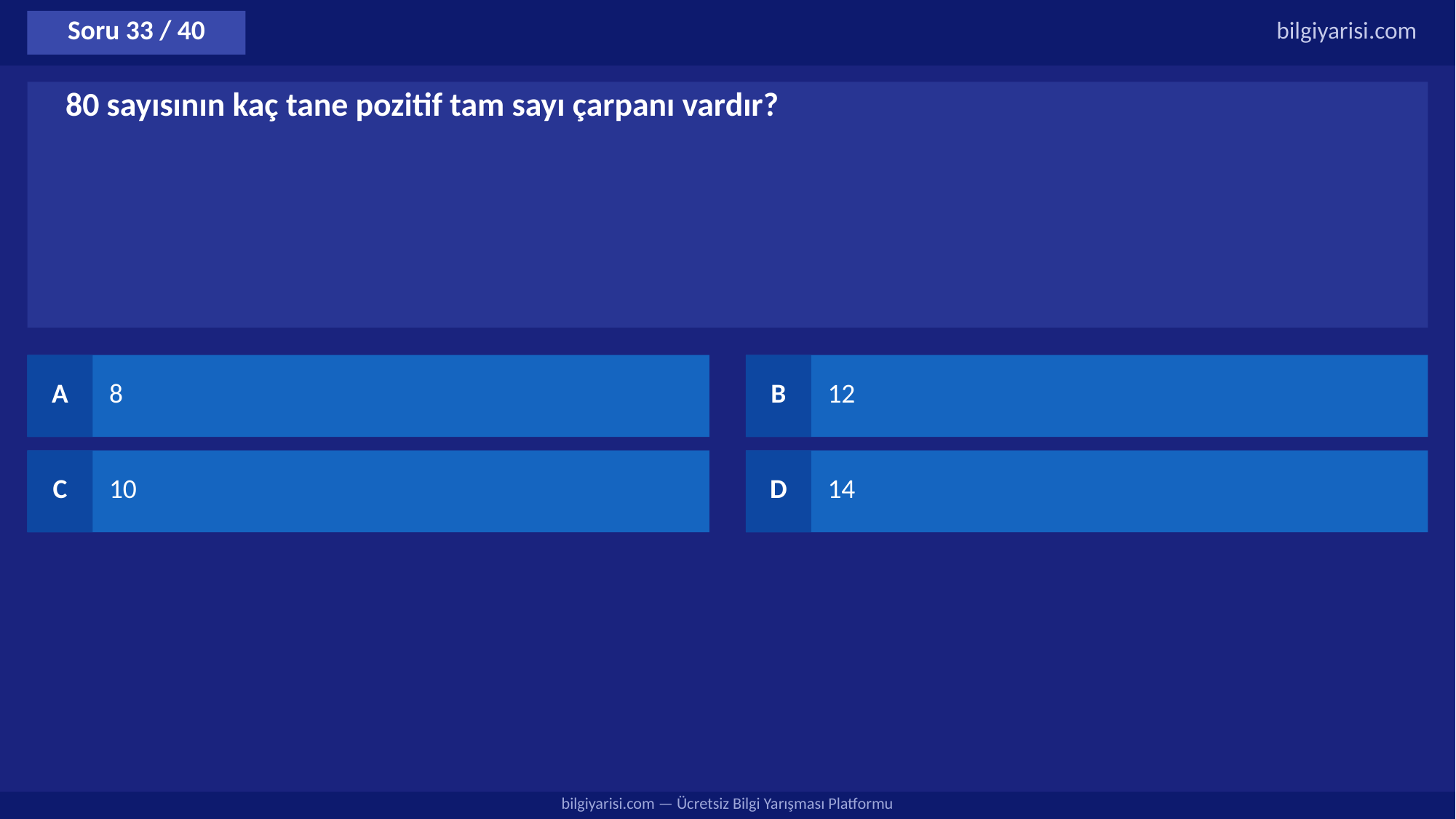

Soru 33 / 40
bilgiyarisi.com

80 sayısının kaç tane pozitif tam sayı çarpanı vardır?

A
8

B
12

C
10

D
14
bilgiyarisi.com — Ücretsiz Bilgi Yarışması Platformu